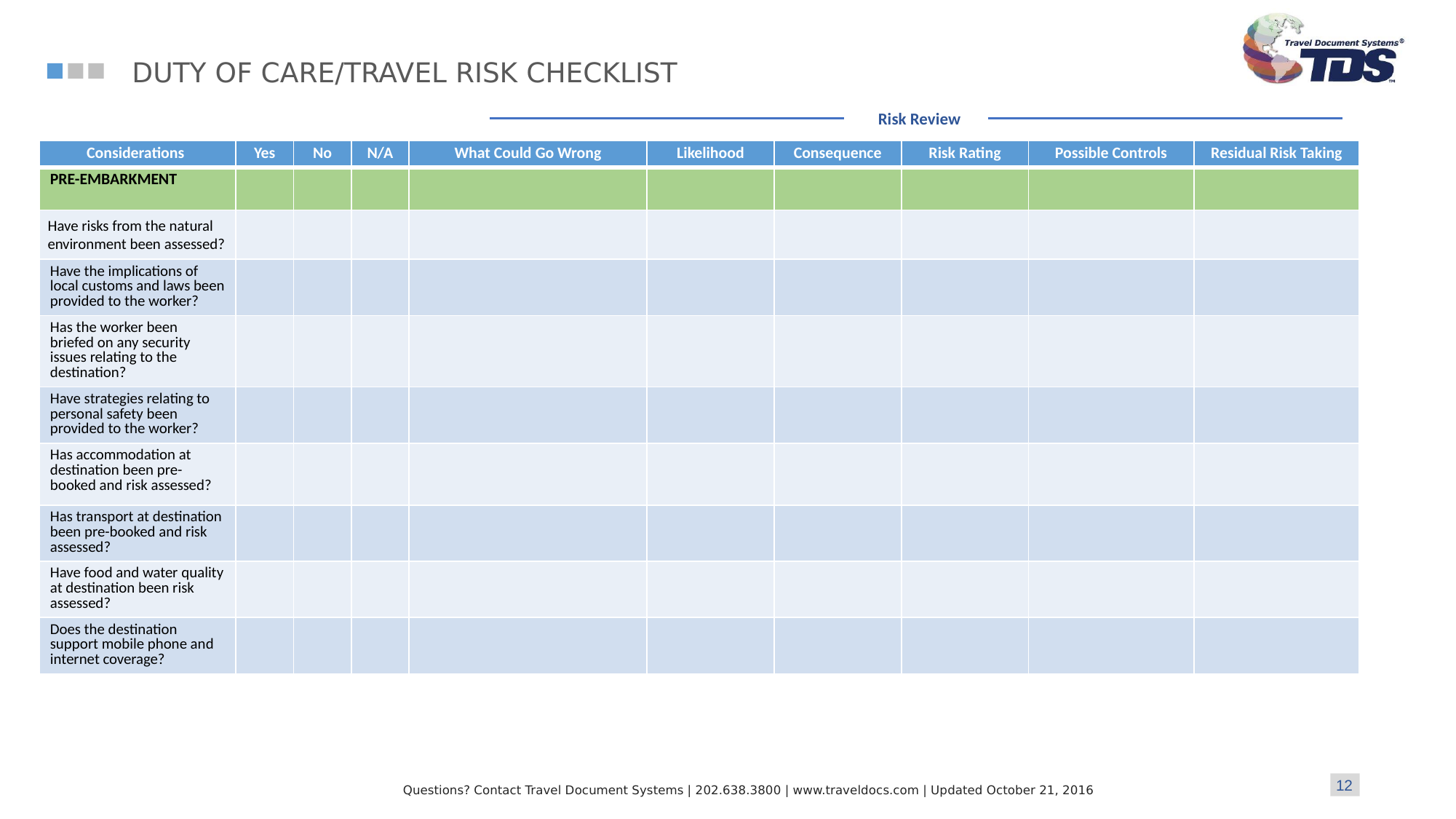

Risk Review
| Considerations | Yes | No | N/A | What Could Go Wrong | Likelihood | Consequence | Risk Rating | Possible Controls | Residual Risk Taking |
| --- | --- | --- | --- | --- | --- | --- | --- | --- | --- |
| PRE-EMBARKMENT |  |  |  |  |  |  |  |  |  |
| Have risks from the natural environment been assessed? |  |  |  |  |  |  |  |  |  |
| Have the implications of local customs and laws been provided to the worker? |  |  |  |  |  |  |  |  |  |
| Has the worker been briefed on any security issues relating to the destination? |  |  |  |  |  |  |  |  |  |
| Have strategies relating to personal safety been provided to the worker? |  |  |  |  |  |  |  |  |  |
| Has accommodation at destination been pre-booked and risk assessed? |  |  |  |  |  |  |  |  |  |
| Has transport at destination been pre-booked and risk assessed? |  |  |  |  |  |  |  |  |  |
| Have food and water quality at destination been risk assessed? |  |  |  |  |  |  |  |  |  |
| Does the destination support mobile phone and internet coverage? |  |  |  |  |  |  |  |  |  |
12